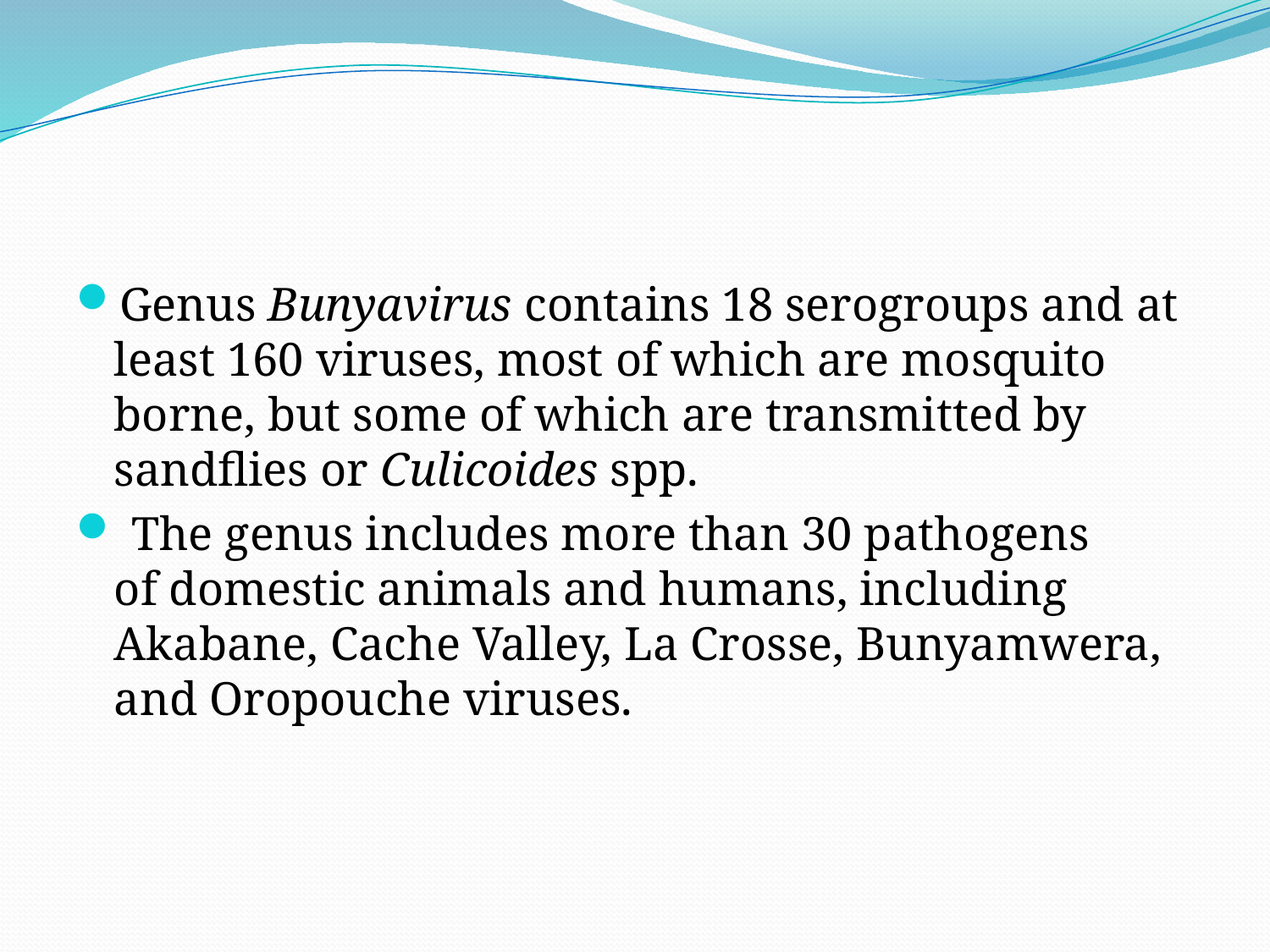

#
Genus Bunyavirus contains 18 serogroups and at
least 160 viruses, most of which are mosquito borne, but some of which are transmitted by sandflies or Culicoides spp.
 The genus includes more than 30 pathogens
of domestic animals and humans, including Akabane, Cache Valley, La Crosse, Bunyamwera, and Oropouche viruses.